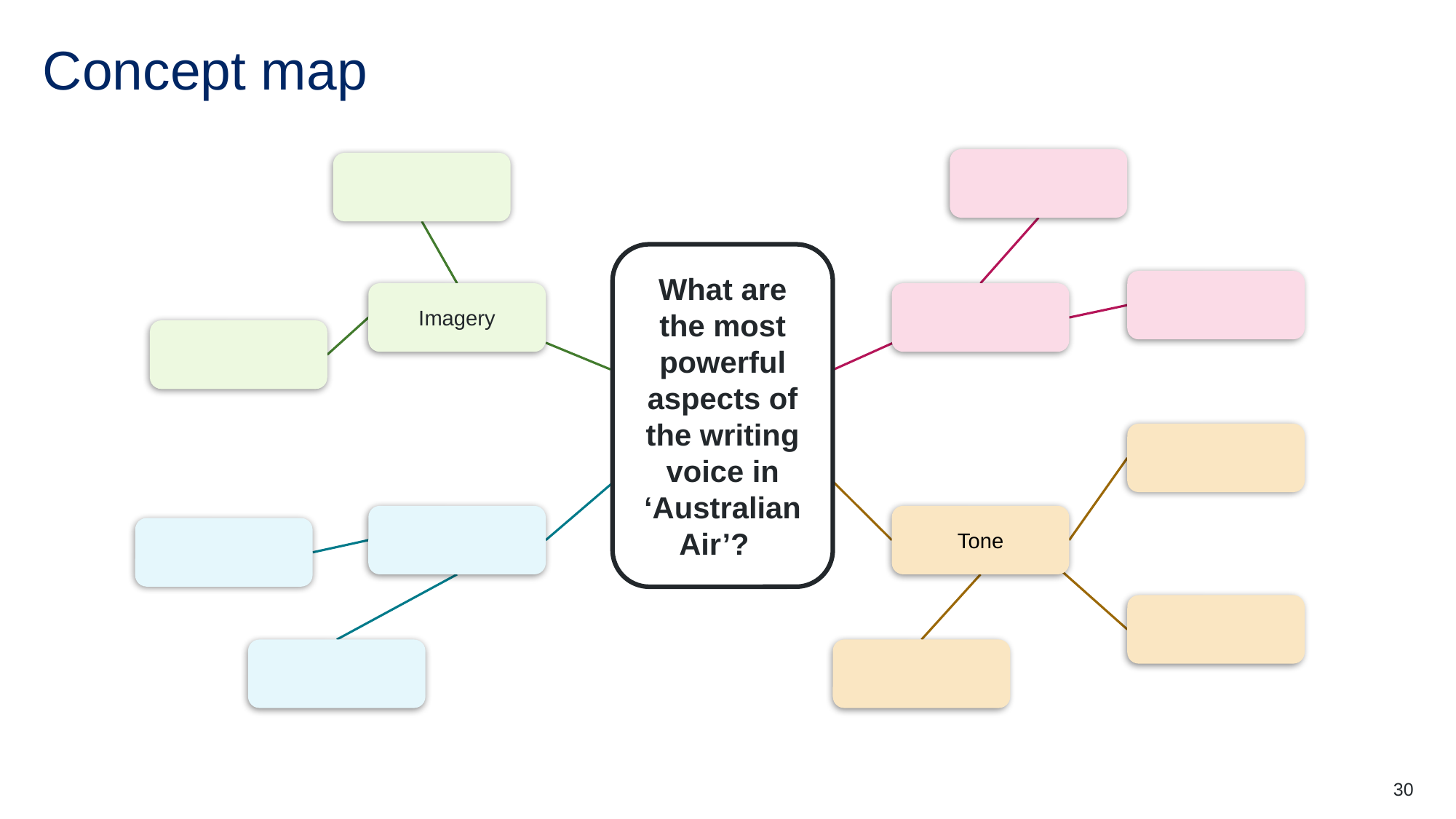

# Concept map

What are the most powerful aspects of the writing voice in ‘Australian Air’?

Imagery

Tone

30